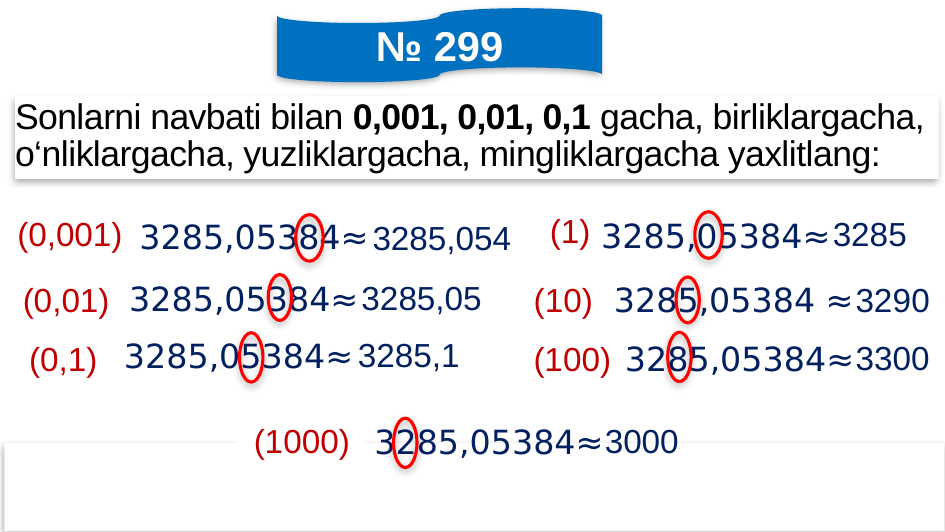

№ 299
# Sonlarni navbati bilan 0,001, 0,01, 0,1 gacha, birliklargacha, o‘nliklargacha, yuzliklargacha, mingliklargacha yaxlitlang:
(1)
(0,001)
3285
3285,05384≈

3285,05384≈
3285,054

3285,05
3285,05384≈

(10)
3285,05384 ≈
(0,01)
3290

3285,1
3285,05384≈

3300
(0,1)
(100)
3285,05384≈
3000
(1000)
3285,05384≈